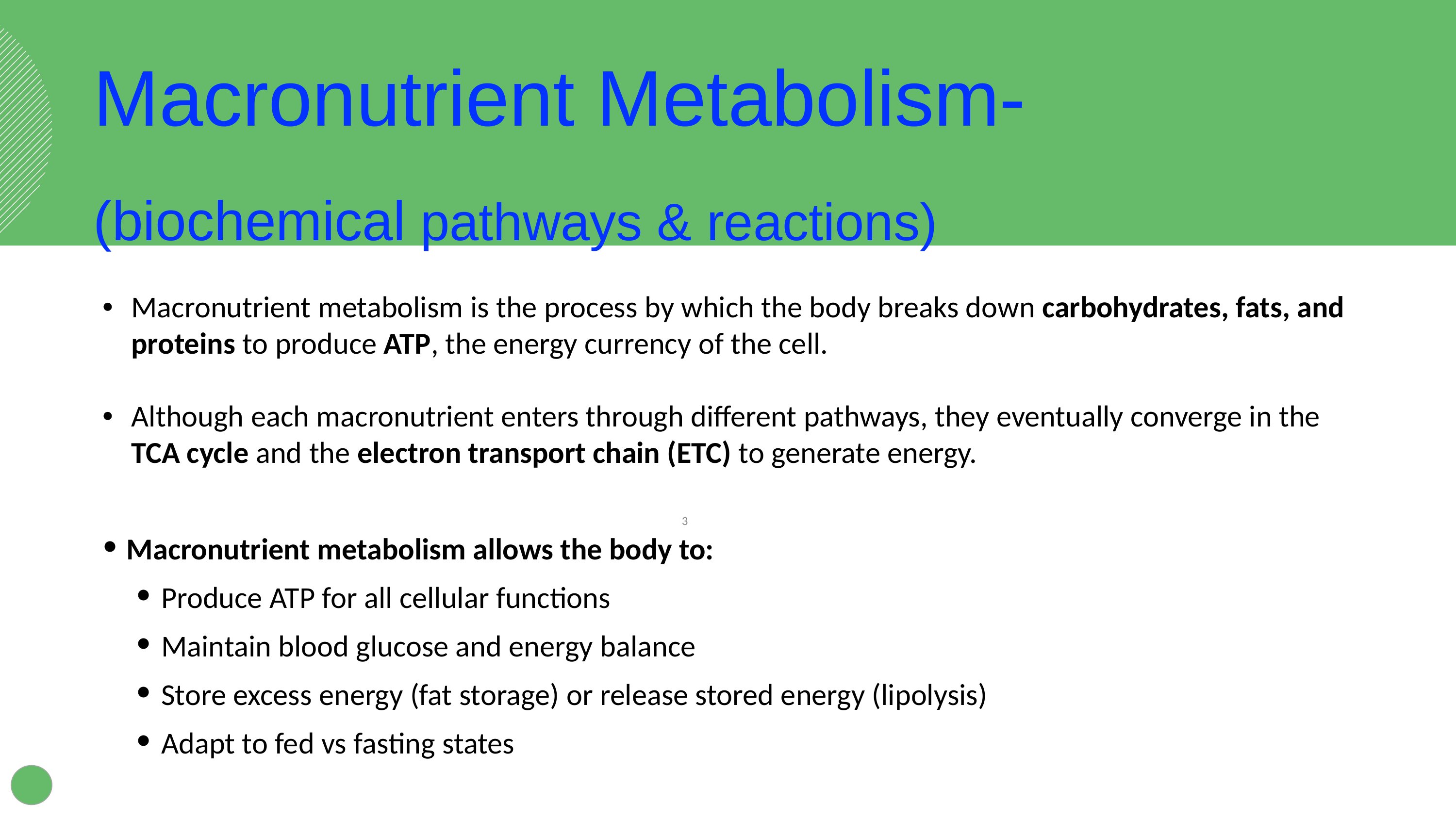

Macronutrient Metabolism-
(biochemical pathways & reactions)
Macronutrient metabolism is the process by which the body breaks down carbohydrates, fats, and proteins to produce ATP, the energy currency of the cell.

Although each macronutrient enters through different pathways, they eventually converge in the TCA cycle and the electron transport chain (ETC) to generate energy.

Macronutrient metabolism allows the body to:
Produce ATP for all cellular functions
Maintain blood glucose and energy balance
Store excess energy (fat storage) or release stored energy (lipolysis)
Adapt to fed vs fasting states
3